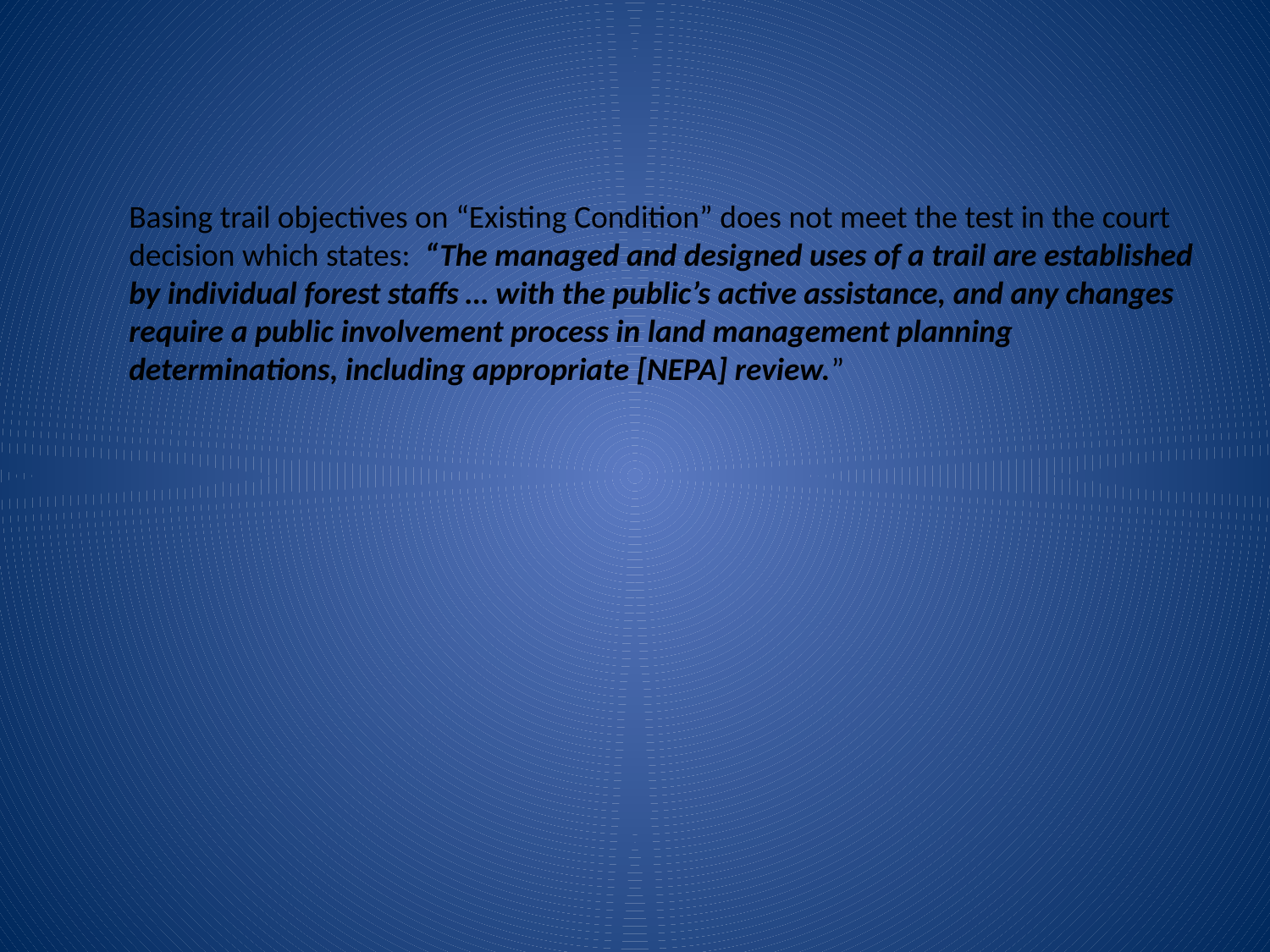

Basing trail objectives on “Existing Condition” does not meet the test in the court
decision which states:  “The managed and designed uses of a trail are established
by individual forest staffs … with the public’s active assistance, and any changes
require a public involvement process in land management planning determinations, including appropriate [NEPA] review.”